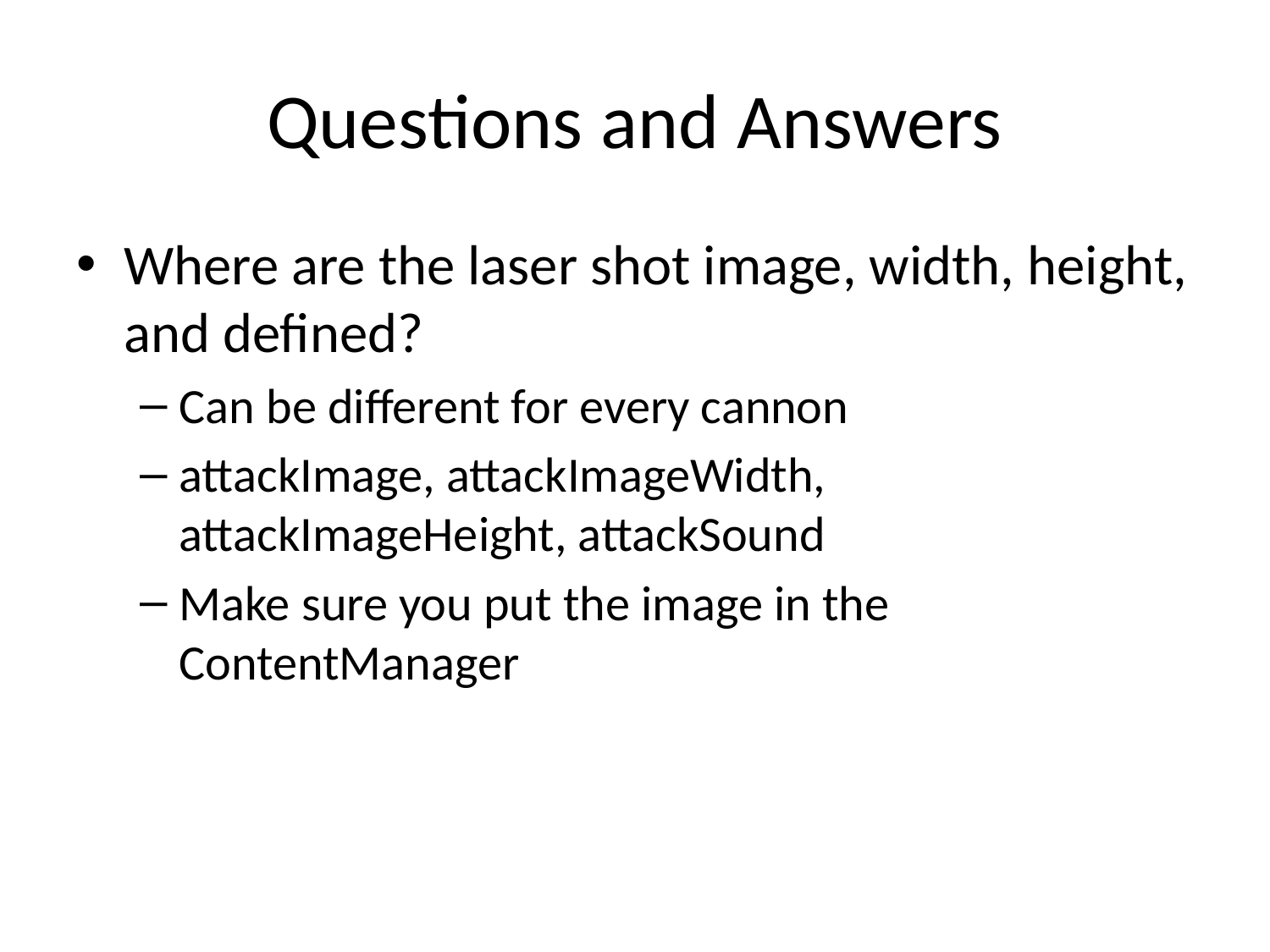

# Questions and Answers
Where are the laser shot image, width, height, and defined?
Can be different for every cannon
attackImage, attackImageWidth, attackImageHeight, attackSound
Make sure you put the image in the ContentManager